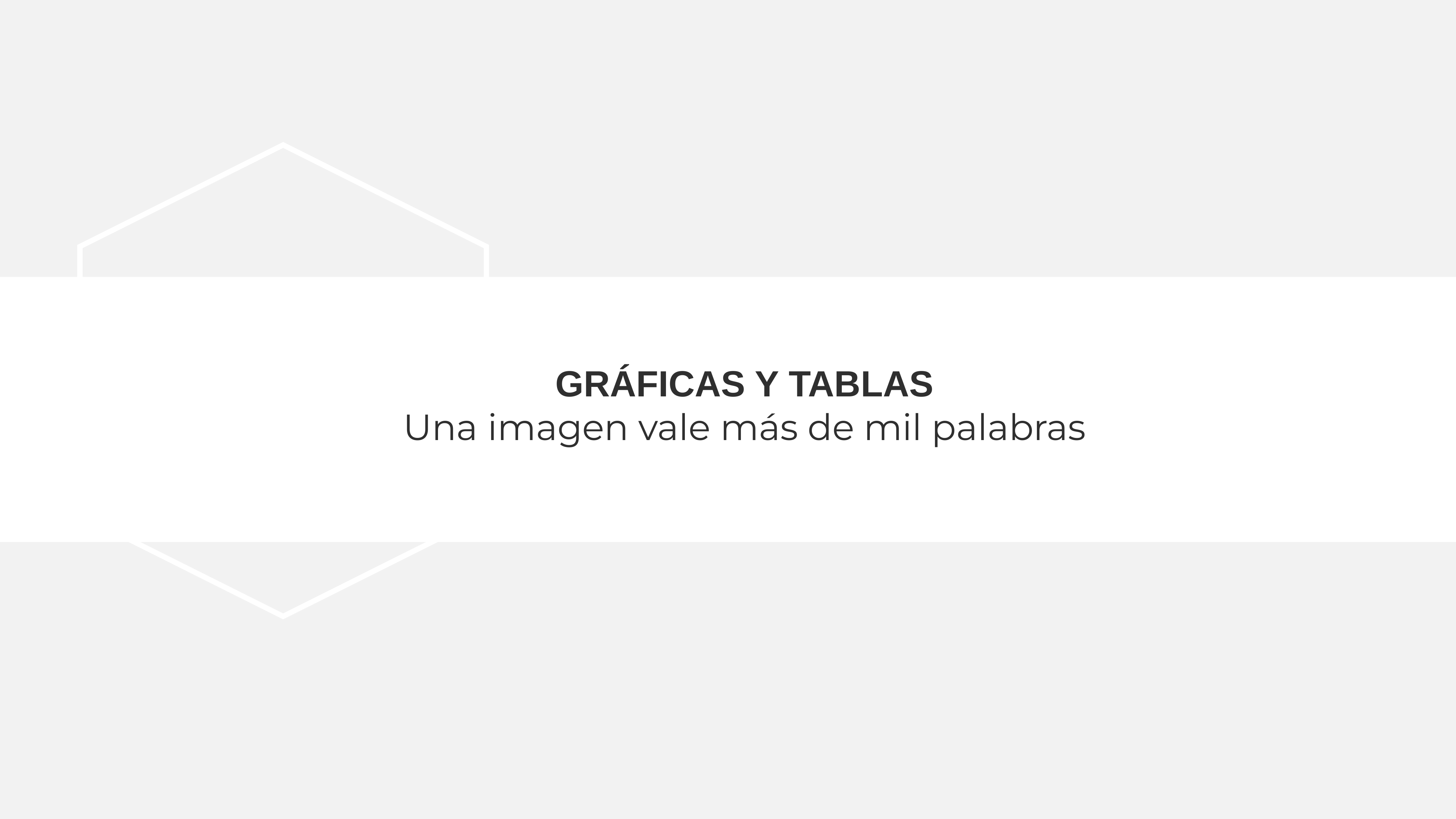

GRÁFICAS Y TABLAS
Una imagen vale más de mil palabras
SHOP HERE